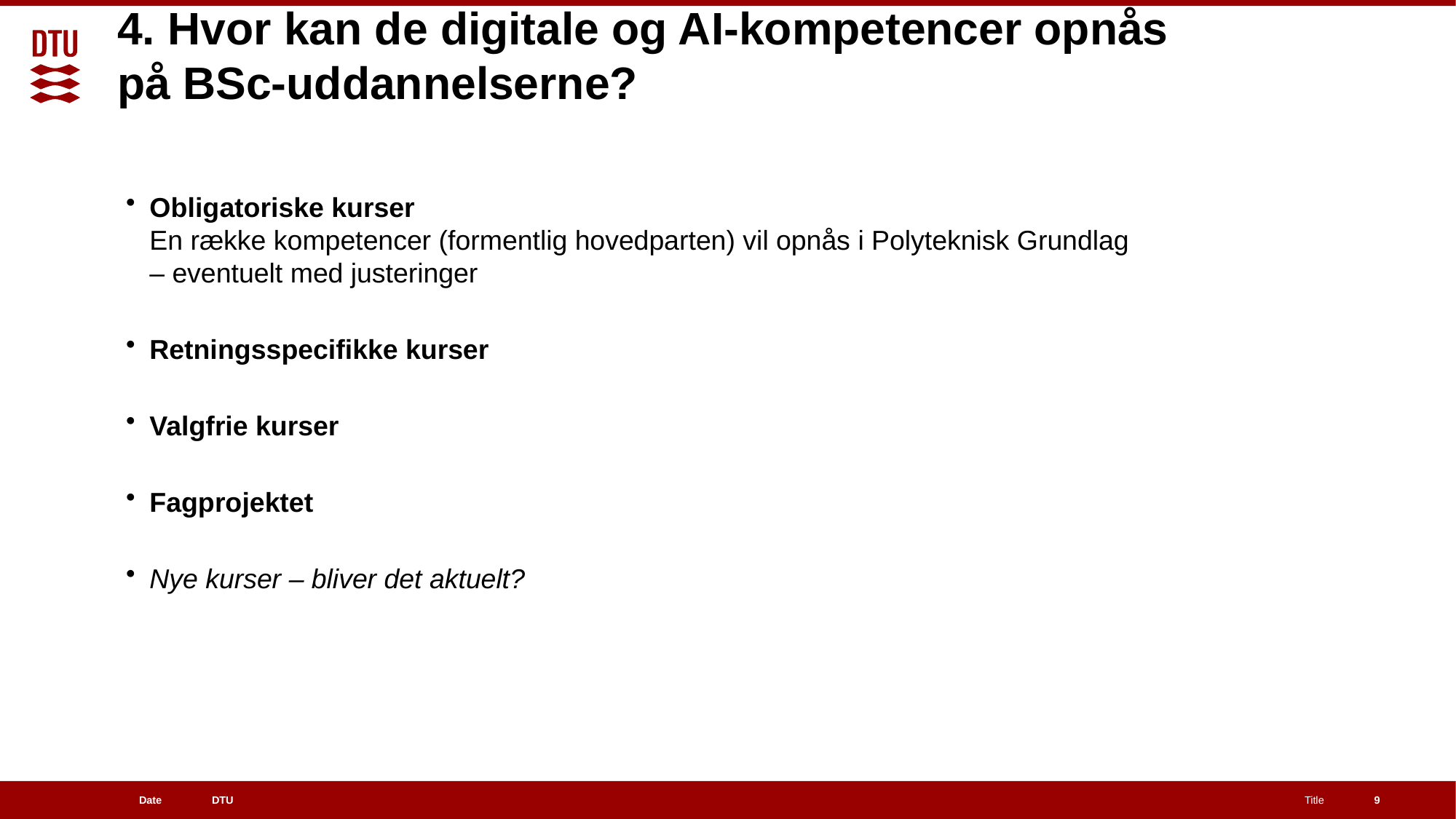

# 4. Hvor kan de digitale og AI-kompetencer opnås på BSc-uddannelserne?

Obligatoriske kurser
En række kompetencer (formentlig hovedparten) vil opnås i Polyteknisk Grundlag
– eventuelt med justeringer

Retningsspecifikke kurser

Valgfrie kurser

Fagprojektet

Nye kurser – bliver det aktuelt?

9